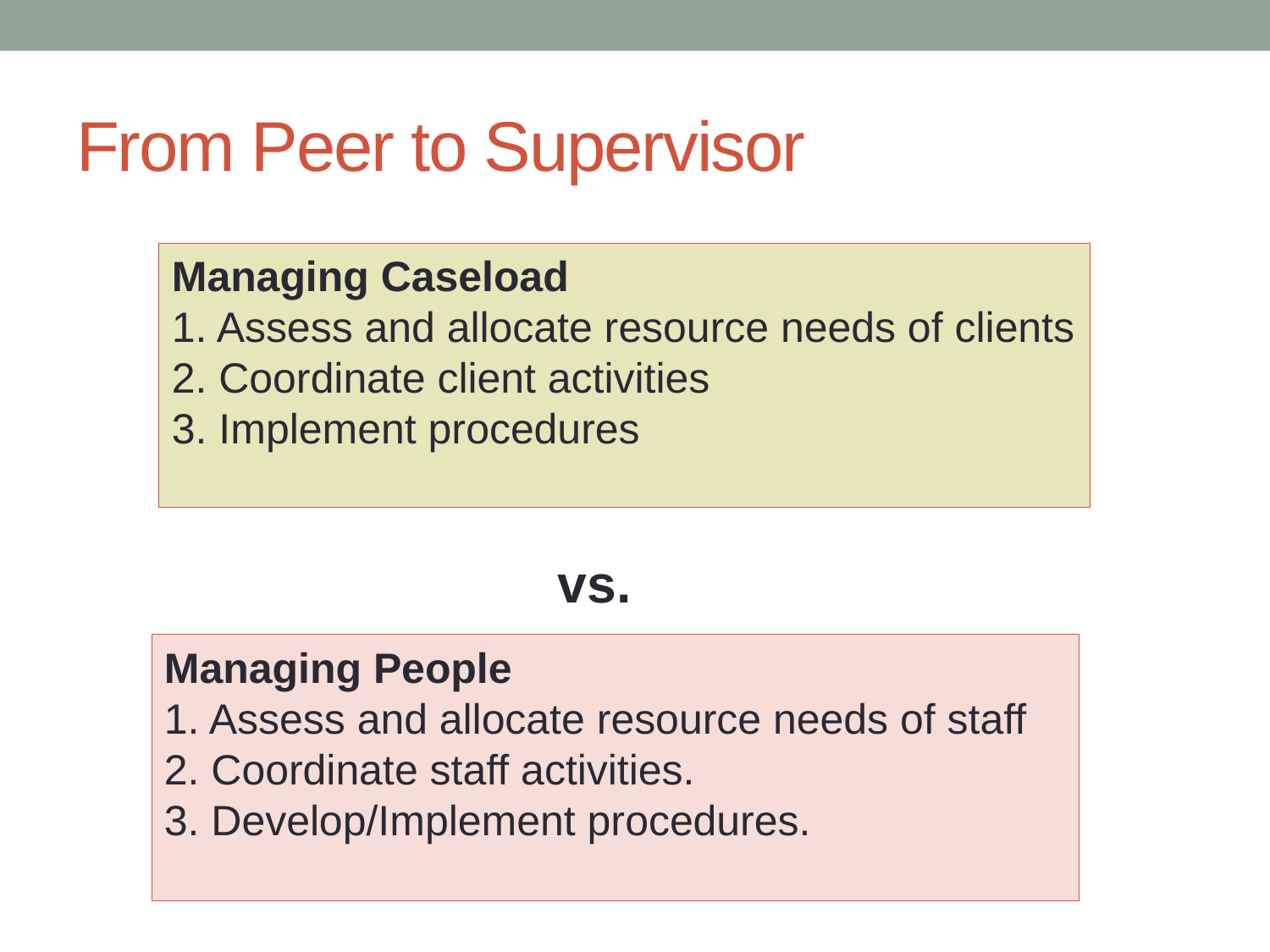

# From Peer to Supervisor
Managing Caseload
1. Assess and allocate resource needs of clients
2. Coordinate client activities
3. Implement procedures
vs.
Managing People
1. Assess and allocate resource needs of staff
2. Coordinate staff activities.
3. Develop/Implement procedures.